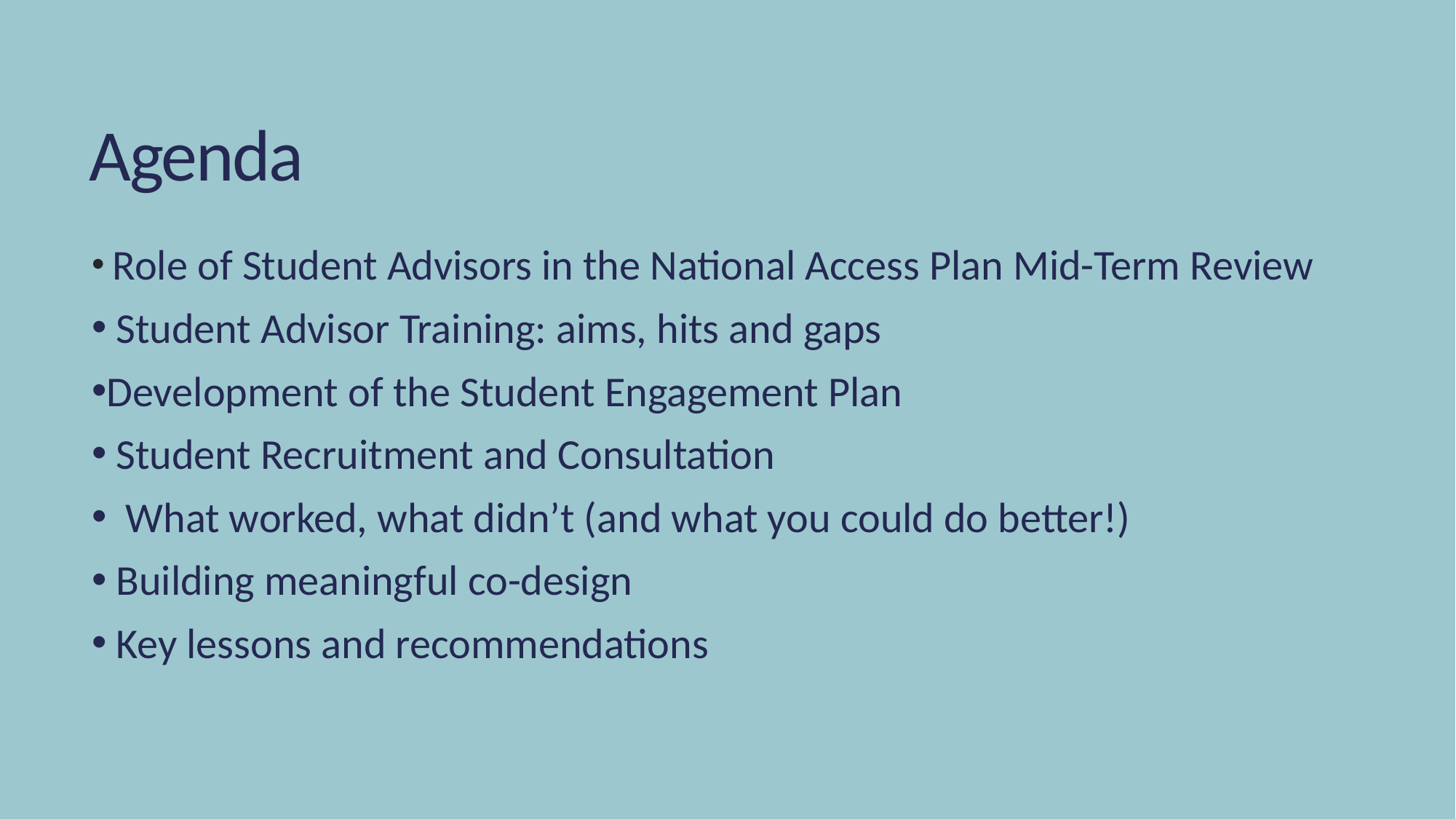

# Agenda
 Role of Student Advisors in the National Access Plan Mid-Term Review
 Student Advisor Training: aims, hits and gaps
Development of the Student Engagement Plan
 Student Recruitment and Consultation
  What worked, what didn’t (and what you could do better!)
 Building meaningful co-design
 Key lessons and recommendations